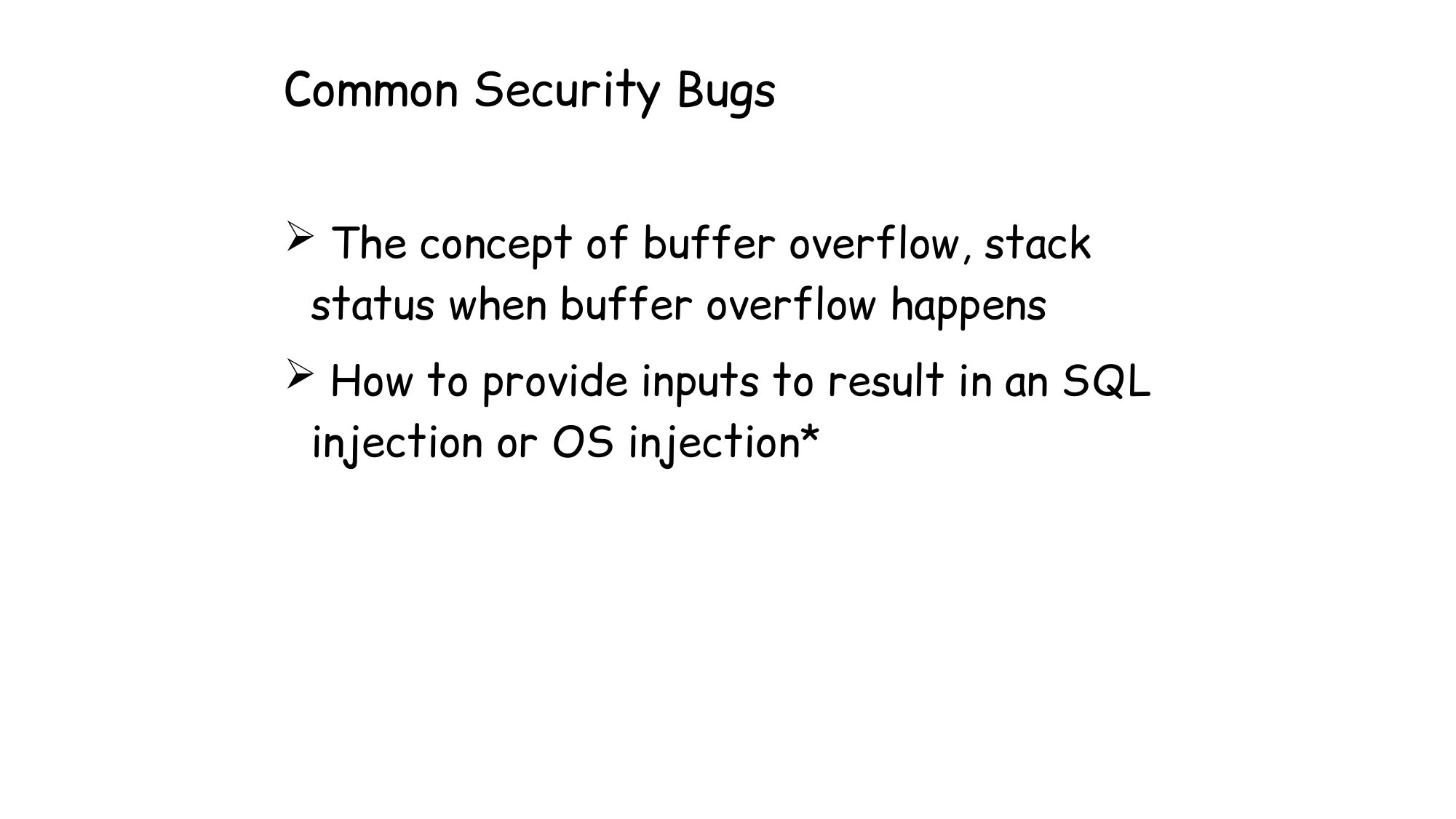

Common Security Bugs
 The concept of buffer overflow, stack status when buffer overflow happens
 How to provide inputs to result in an SQL injection or OS injection*
10